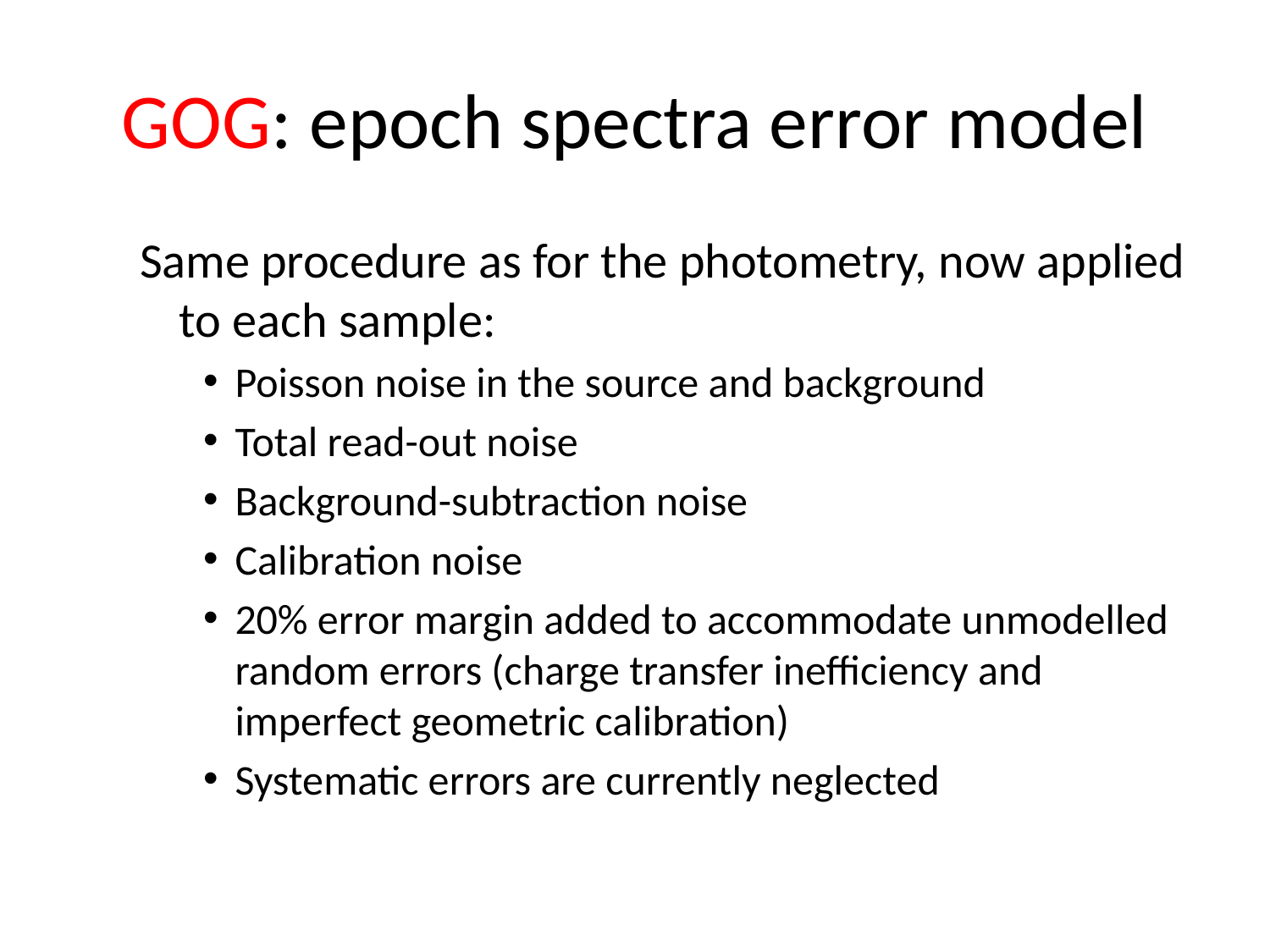

# GOG: epoch spectra error model
Same procedure as for the photometry, now applied to each sample:
Poisson noise in the source and background
Total read-out noise
Background-subtraction noise
Calibration noise
20% error margin added to accommodate unmodelled random errors (charge transfer inefficiency and imperfect geometric calibration)
Systematic errors are currently neglected